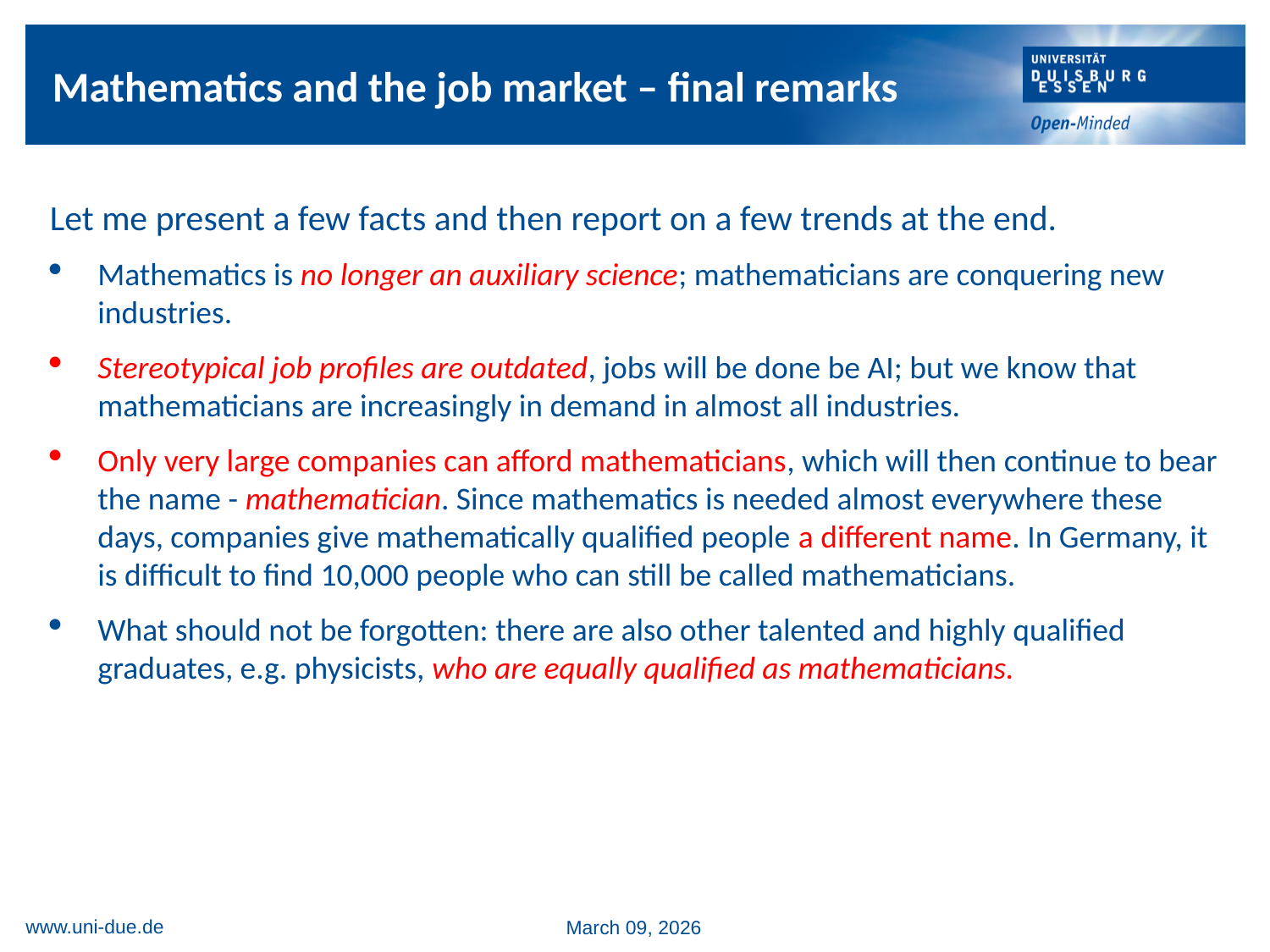

# Mathematics and the job market – final remarks
Let me present a few facts and then report on a few trends at the end.
Mathematics is no longer an auxiliary science; mathematicians are conquering new industries.
Stereotypical job profiles are outdated, jobs will be done be AI; but we know that mathematicians are increasingly in demand in almost all industries.
Only very large companies can afford mathematicians, which will then continue to bear the name - mathematician. Since mathematics is needed almost everywhere these days, companies give mathematically qualified people a different name. In Germany, it is difficult to find 10,000 people who can still be called mathematicians.
What should not be forgotten: there are also other talented and highly qualified graduates, e.g. physicists, who are equally qualified as mathematicians.
www.uni-due.de
March 09, 2026